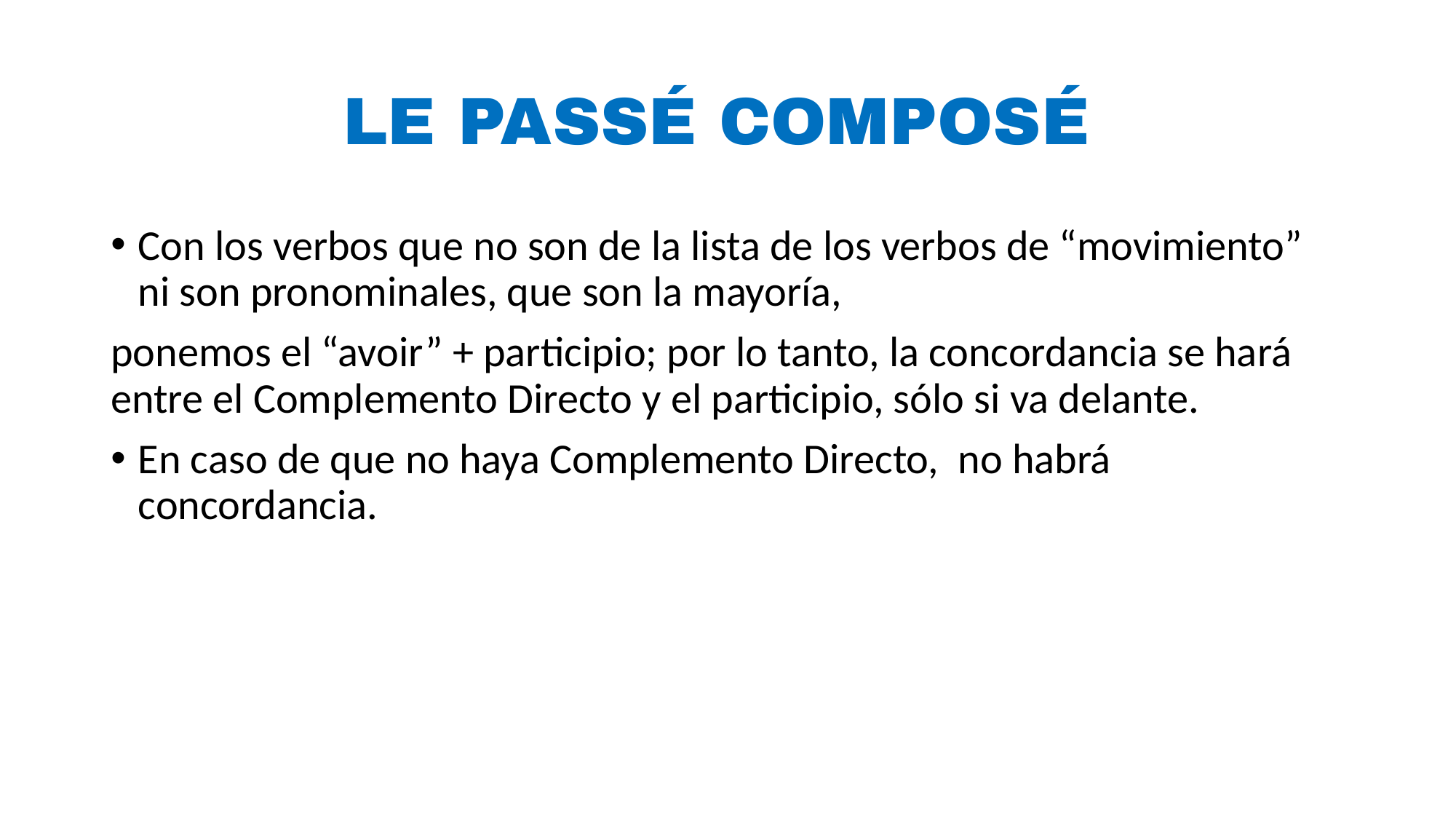

# LE PASSÉ COMPOSÉ
Con los verbos que no son de la lista de los verbos de “movimiento”  ni son pronominales, que son la mayoría,
ponemos el “avoir” + participio; por lo tanto, la concordancia se hará entre el Complemento Directo y el participio, sólo si va delante.
En caso de que no haya Complemento Directo,  no habrá concordancia.